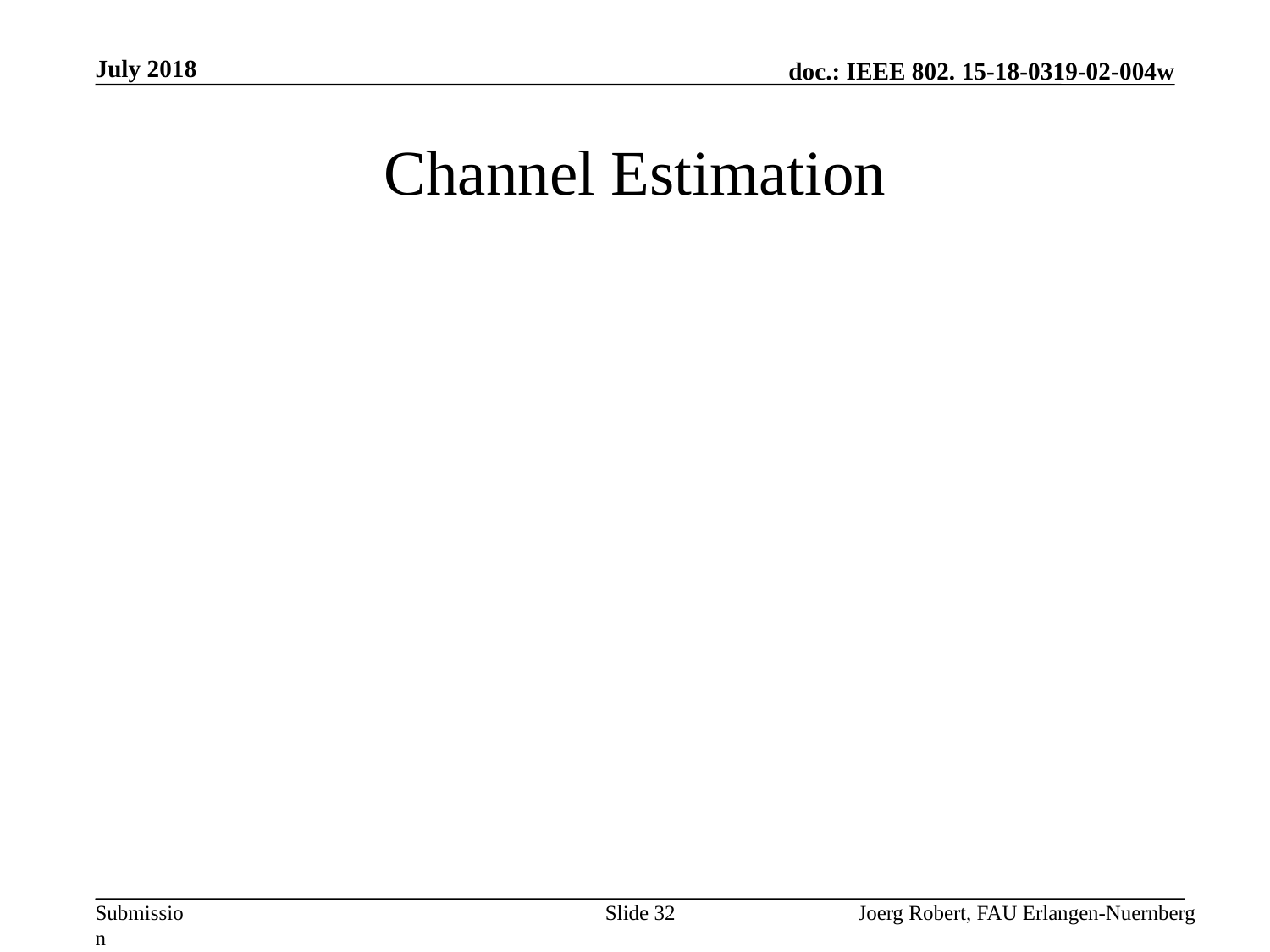

July 2018
# Channel Estimation

Slide 32
Joerg Robert, FAU Erlangen-Nuernberg